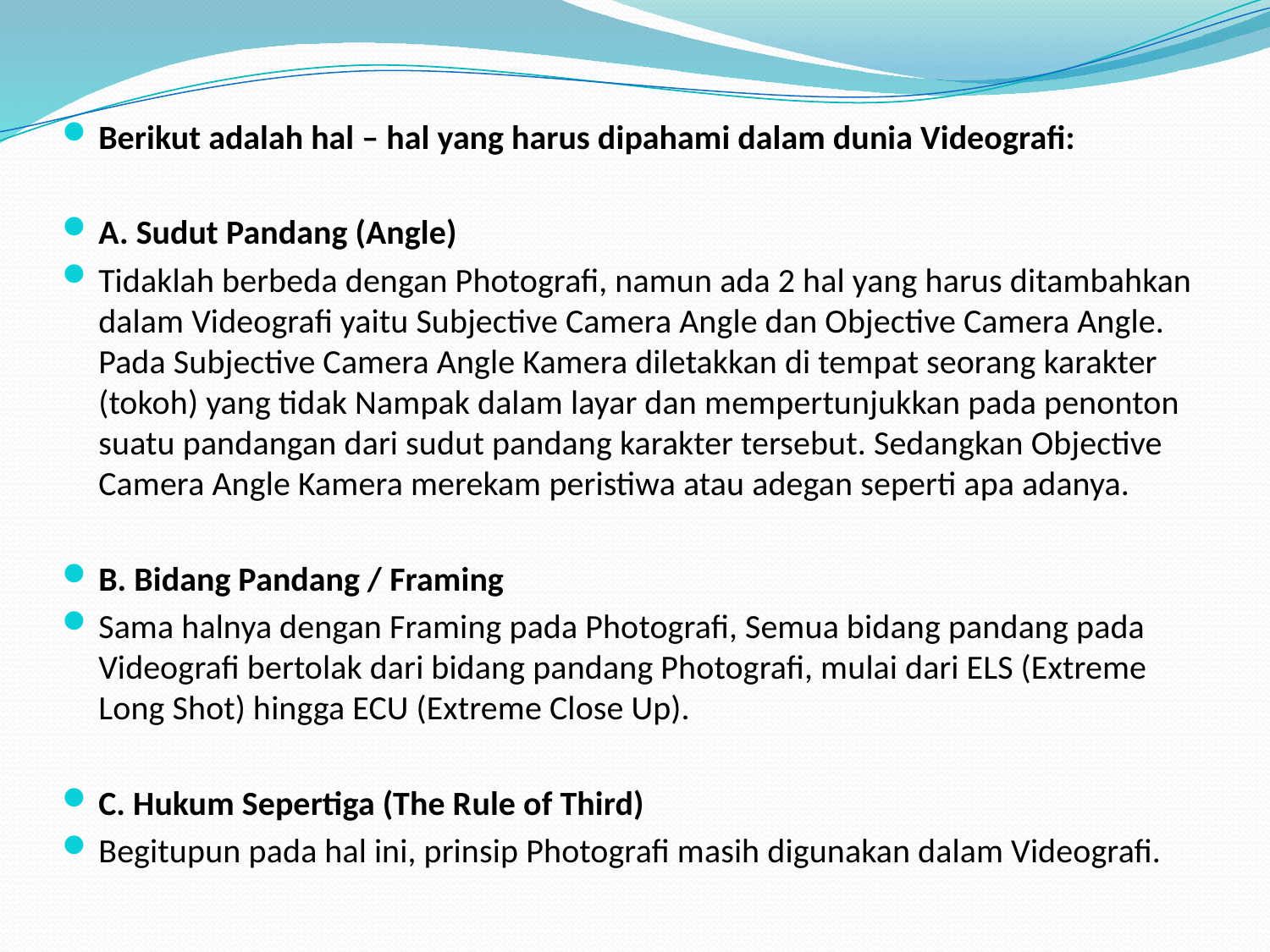

#
Berikut adalah hal – hal yang harus dipahami dalam dunia Videografi:

A. Sudut Pandang (Angle)
Tidaklah berbeda dengan Photografi, namun ada 2 hal yang harus ditambahkan dalam Videografi yaitu Subjective Camera Angle dan Objective Camera Angle. Pada Subjective Camera Angle Kamera diletakkan di tempat seorang karakter (tokoh) yang tidak Nampak dalam layar dan mempertunjukkan pada penonton suatu pandangan dari sudut pandang karakter tersebut. Sedangkan Objective Camera Angle Kamera merekam peristiwa atau adegan seperti apa adanya.

B. Bidang Pandang / Framing
Sama halnya dengan Framing pada Photografi, Semua bidang pandang pada Videografi bertolak dari bidang pandang Photografi, mulai dari ELS (Extreme Long Shot) hingga ECU (Extreme Close Up).

C. Hukum Sepertiga (The Rule of Third)
Begitupun pada hal ini, prinsip Photografi masih digunakan dalam Videografi.